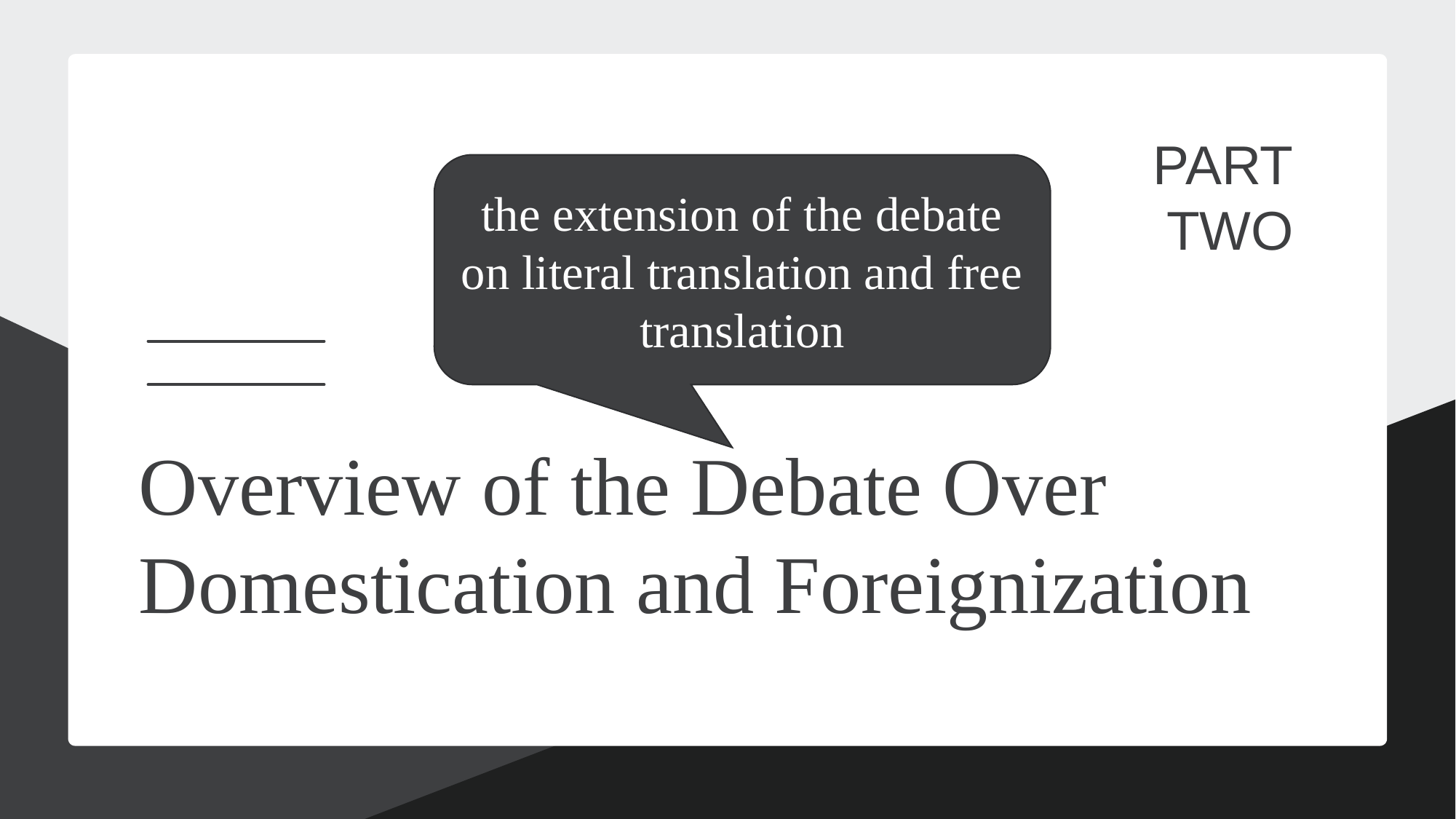

PART
TWO
the extension of the debate on literal translation and free translation
Overview of the Debate Over Domestication and Foreignization